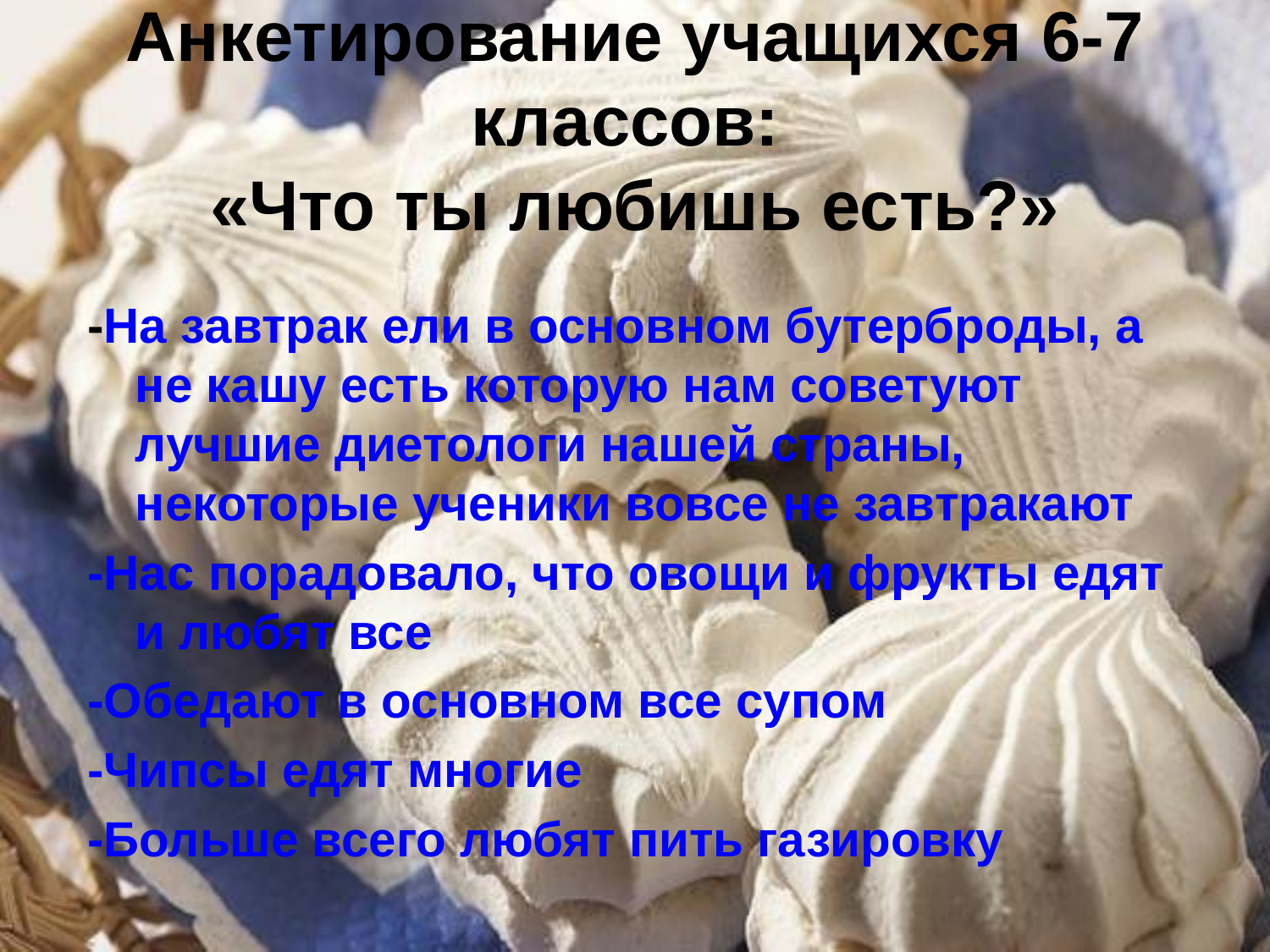

# Анкетирование учащихся 6-7 классов: «Что ты любишь есть?»
-На завтрак ели в основном бутерброды, а не кашу есть которую нам советуют лучшие диетологи нашей страны, некоторые ученики вовсе не завтракают
-Нас порадовало, что овощи и фрукты едят и любят все
-Обедают в основном все супом
-Чипсы едят многие
-Больше всего любят пить газировку